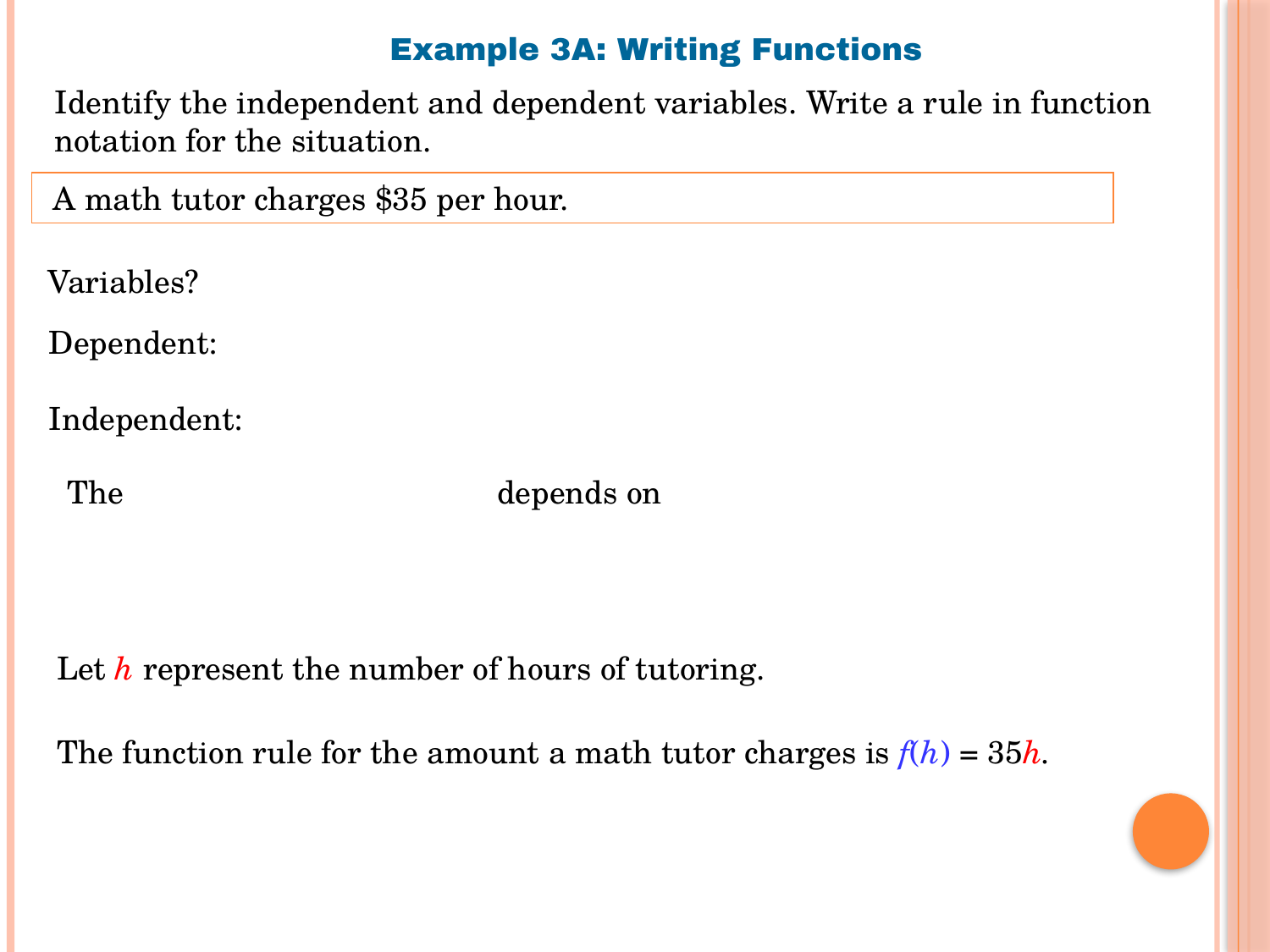

Example 3A: Writing Functions
Identify the independent and dependent variables. Write a rule in function notation for the situation.
 A math tutor charges $35 per hour.
Variables?
Dependent:

Independent:
The                                          depends on
Let h represent the number of hours of tutoring.
The function rule for the amount a math tutor charges is f(h) = 35h.